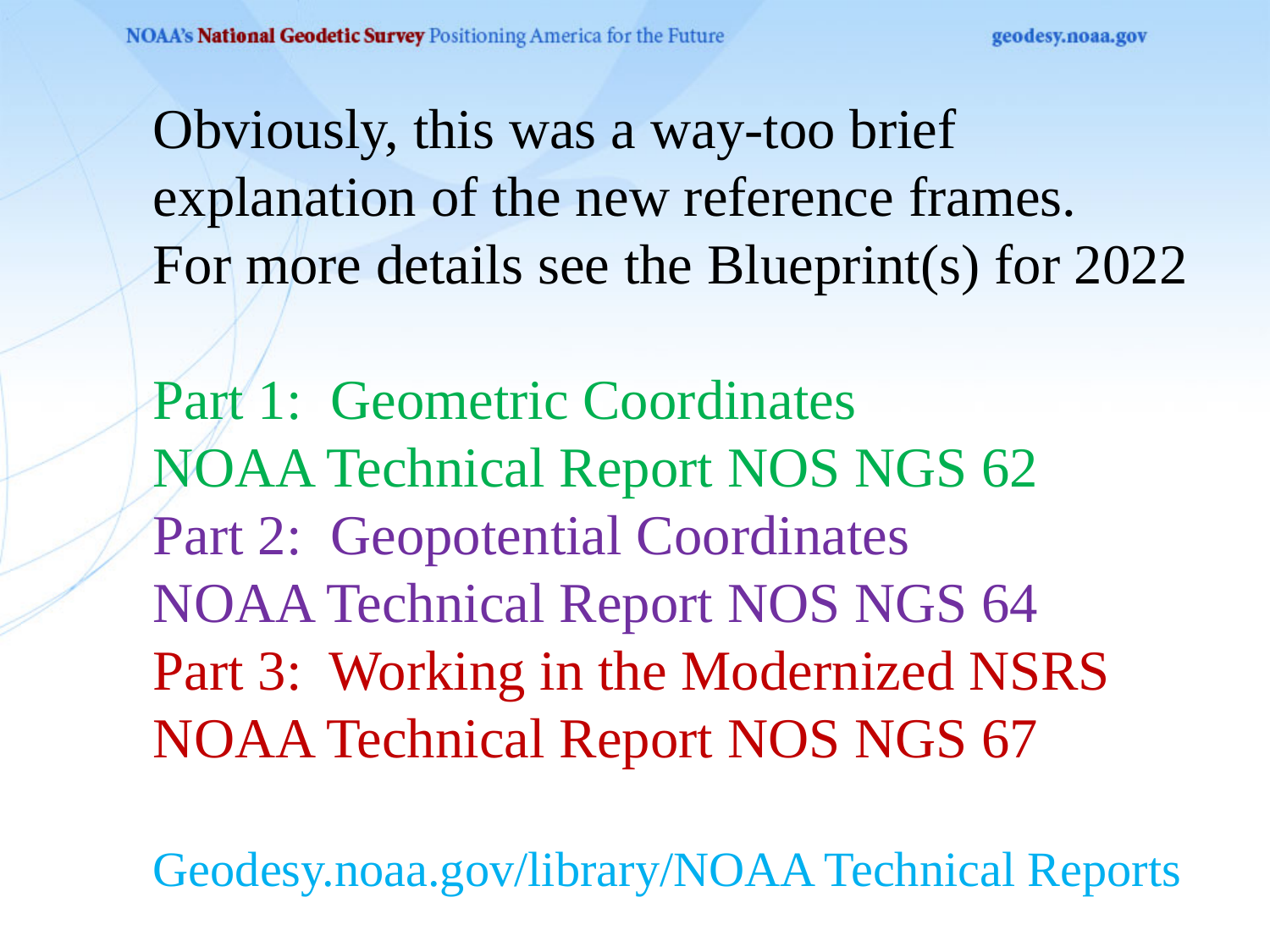

Obviously, this was a way-too brief explanation of the new reference frames.
For more details see the Blueprint(s) for 2022

Part 1:  Geometric Coordinates
NOAA Technical Report NOS NGS 62
Part 2:  Geopotential Coordinates
NOAA Technical Report NOS NGS 64
Part 3:  Working in the Modernized NSRS
NOAA Technical Report NOS NGS 67

Geodesy.noaa.gov/library/NOAA Technical Reports